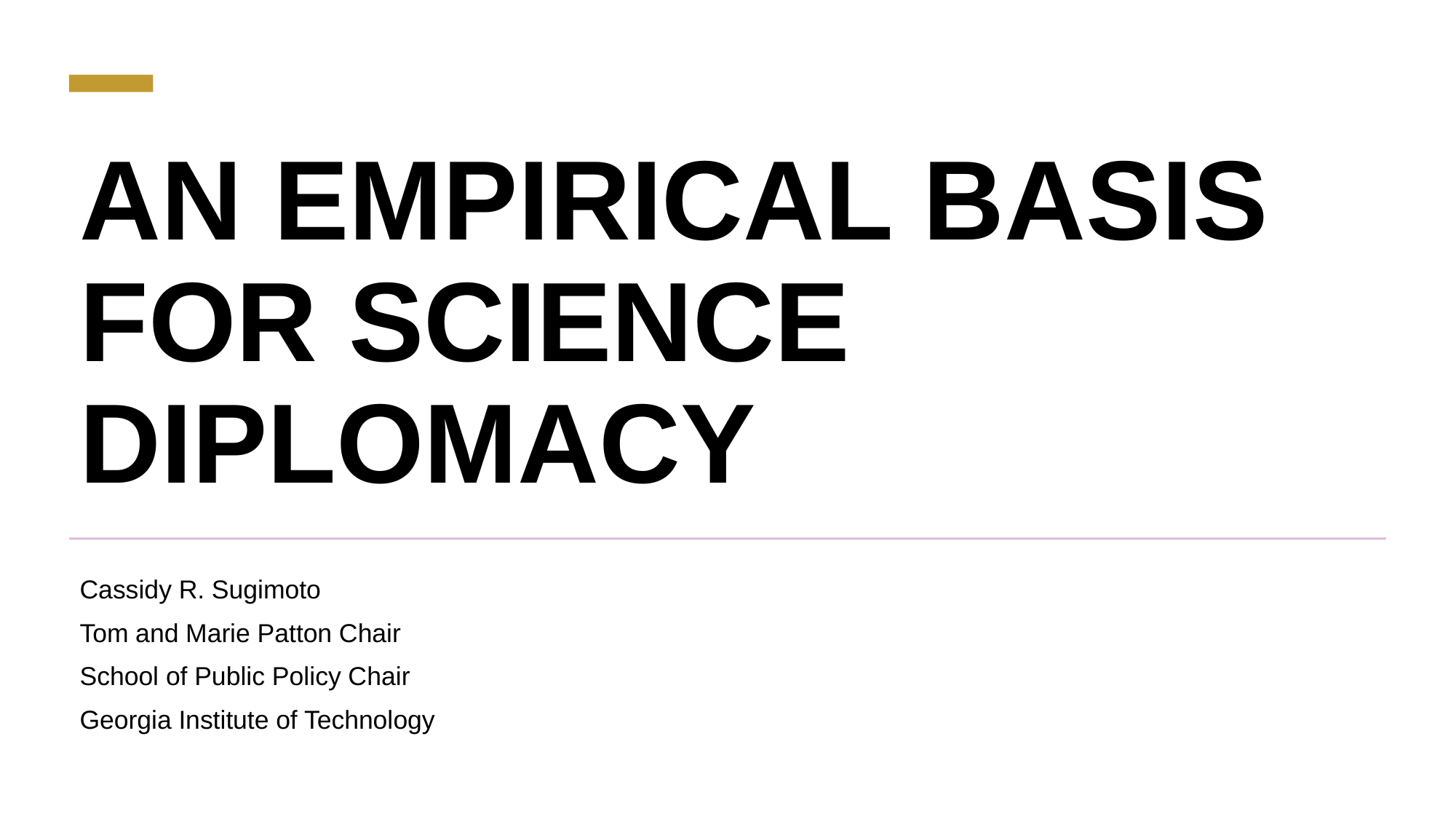

# AN EMPIRICAL BASIS FOR SCIENCE DIPLOMACY
Cassidy R. Sugimoto
Tom and Marie Patton Chair
School of Public Policy Chair
Georgia Institute of Technology